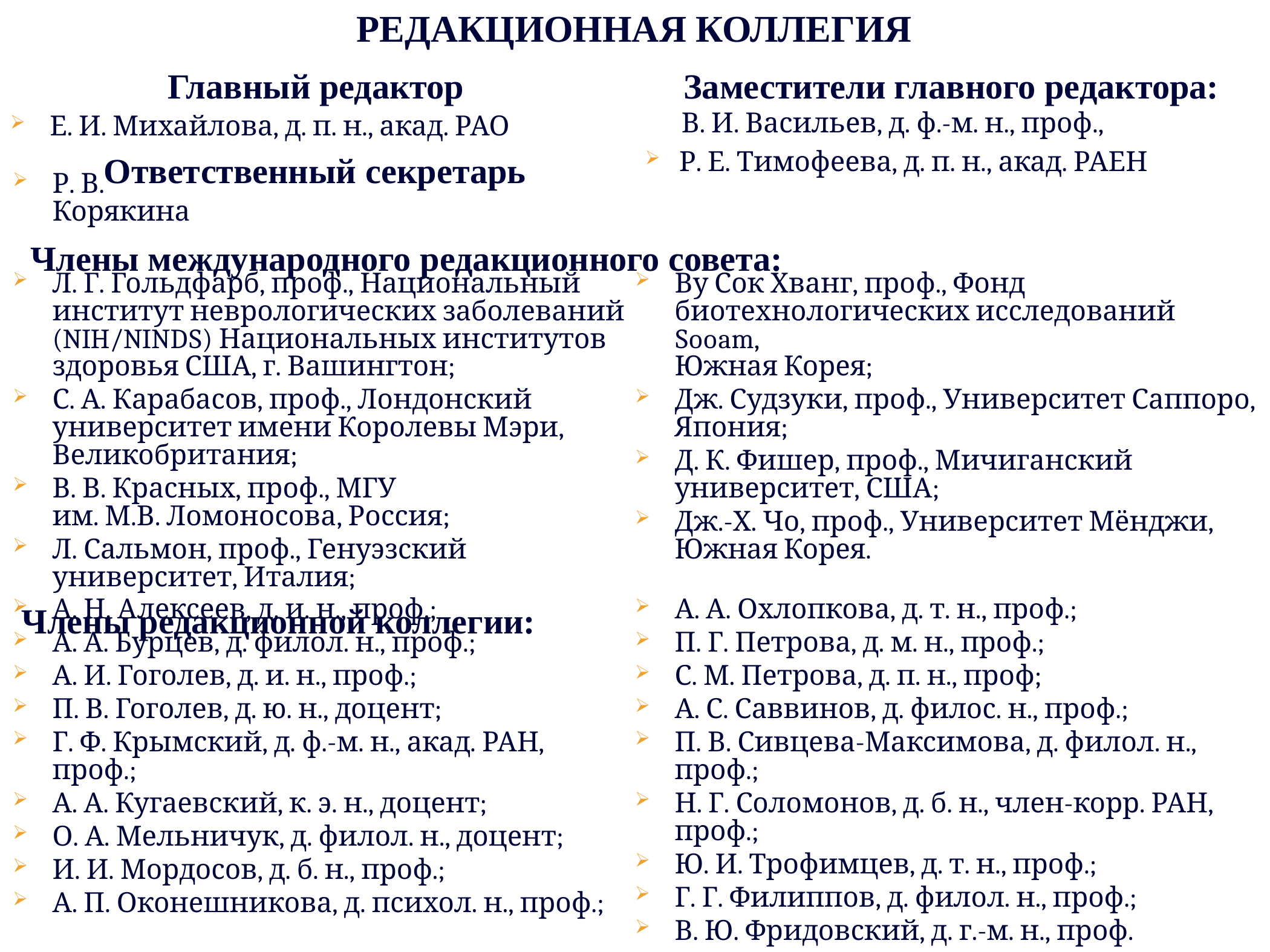

РЕДАКЦИОННАЯ КОЛЛЕГИЯ
Главный редактор
Заместители главного редактора:
Е. И. Михайлова, д. п. н., акад. РАО
      В. И. Васильев, д. ф.-м. н., проф.,
Р. Е. Тимофеева, д. п. н., акад. РАЕН
Ответственный секретарь
Р. В. Корякина
  Члены международного редакционного совета:
Л. Г. Гольдфарб, проф., Национальный институт неврологических заболеваний (NIH/NINDS) Национальных институтов здоровья США, г. Вашингтон;
С. А. Карабасов, проф., Лондонский университет имени Королевы Мэри, Великобритания;
В. В. Красных, проф., МГУ
им. М.В. Ломоносова, Россия;
Л. Сальмон, проф., Генуэзский университет, Италия;
Ву Сок Хванг, проф., Фонд биотехнологических исследований Sooam,
Южная Корея;
Дж. Судзуки, проф., Университет Саппоро, Япония;
Д. К. Фишер, проф., Мичиганский университет, США;
Дж.-Х. Чо, проф., Университет Мёнджи, Южная Корея.
 Члены редакционной коллегии:
А. Н. Алексеев, д. и. н., проф.;
А. А. Бурцев, д. филол. н., проф.;
А. И. Гоголев, д. и. н., проф.;
П. В. Гоголев, д. ю. н., доцент;
Г. Ф. Крымский, д. ф.-м. н., акад. РАН, проф.;
А. А. Кугаевский, к. э. н., доцент;
О. А. Мельничук, д. филол. н., доцент;
И. И. Мордосов, д. б. н., проф.;
А. П. Оконешникова, д. психол. н., проф.;
А. А. Охлопкова, д. т. н., проф.;
П. Г. Петрова, д. м. н., проф.;
С. М. Петрова, д. п. н., проф;
А. С. Саввинов, д. филос. н., проф.;
П. В. Сивцева-Максимова, д. филол. н., проф.;
Н. Г. Соломонов, д. б. н., член-корр. РАН, проф.;
Ю. И. Трофимцев, д. т. н., проф.;
Г. Г. Филиппов, д. филол. н., проф.;
В. Ю. Фридовский, д. г.-м. н., проф.